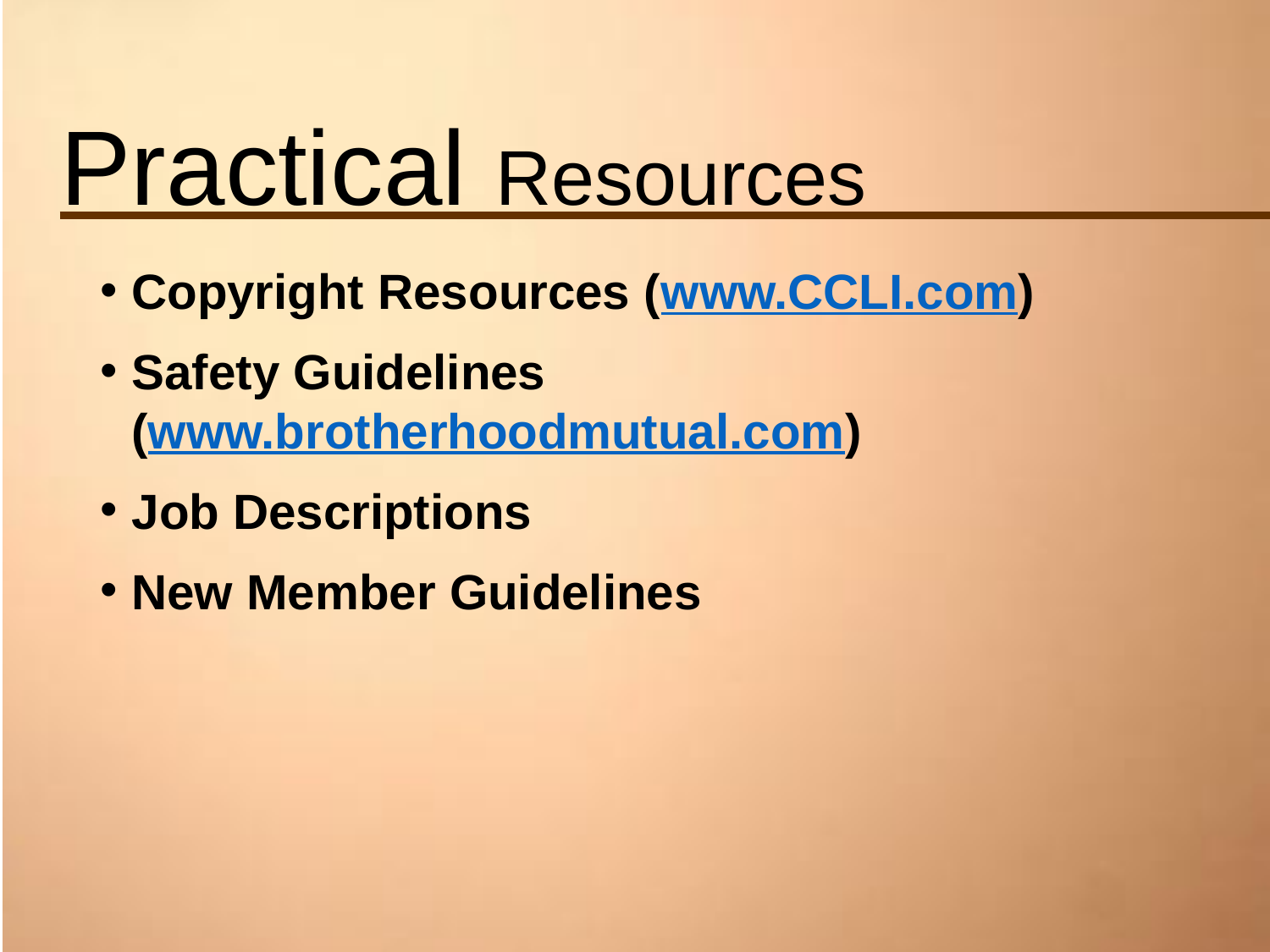

# Practical Resources
Copyright Resources (www.CCLI.com)
Safety Guidelines
(www.brotherhoodmutual.com)
Job Descriptions
New Member Guidelines